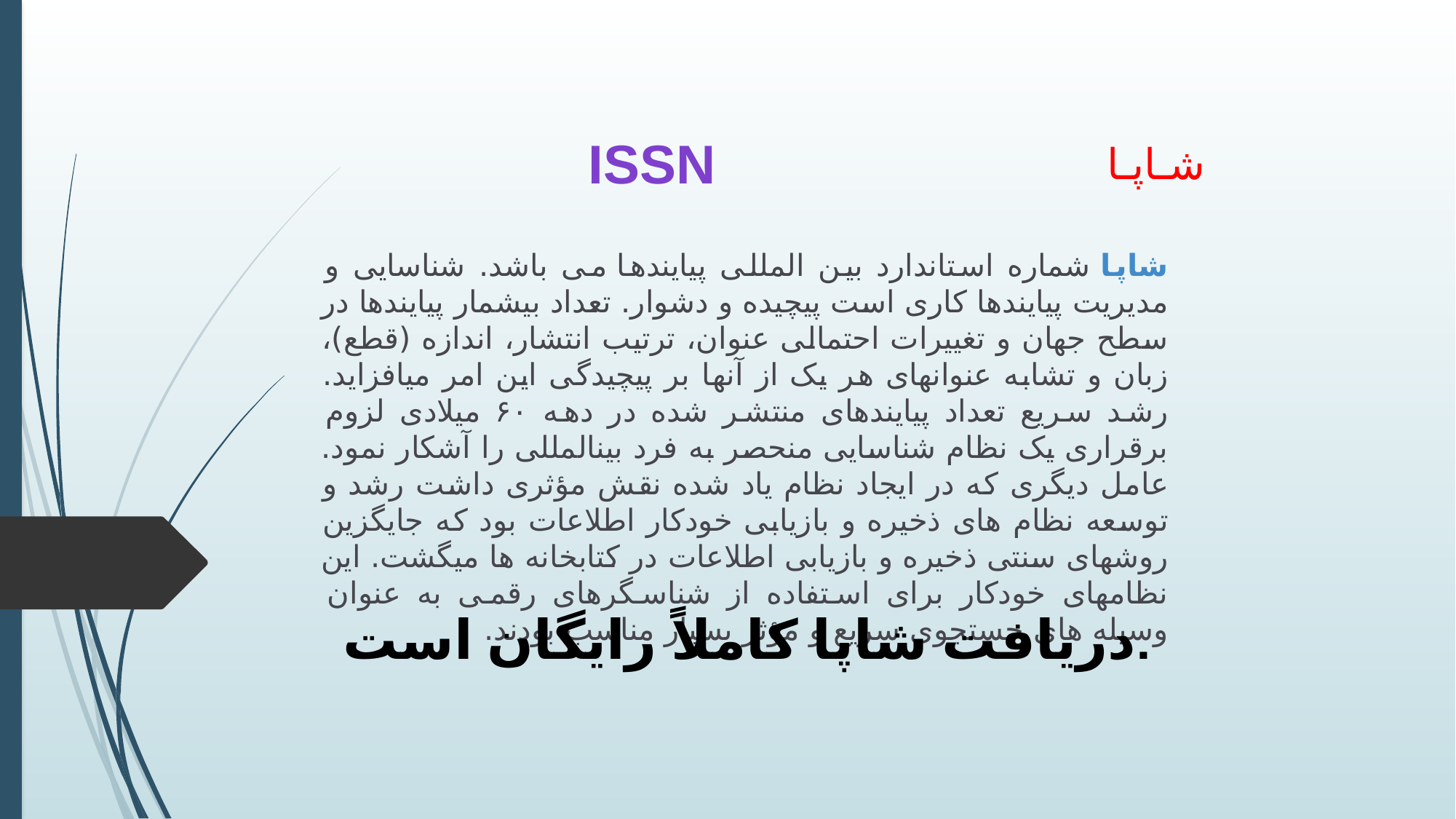

ISSN
شـاپـا
شاپا شماره استاندارد بین المللی پیایندها می باشد. شناسایی و مدیریت پیایندها کاری است پیچیده و دشوار. تعداد بی‎شمار پیایندها در سطح جهان و تغییرات احتمالی عنوان، ترتیب انتشار، اندازه (قطع)، زبان و تشابه عنوان‎های هر یک از آنها بر پیچیدگی این امر می‎افزاید. رشد سریع تعداد پیایندهای منتشر شده در دهه ۶۰ میلادی لزوم برقراری یک نظام شناسایی منحصر به فرد بین‎المللی را آشکار نمود. عامل دیگری که در ایجاد نظام یاد شده نقش مؤثری داشت رشد و توسعه نظام های ذخیره و بازیابی خودکار اطلاعات بود که جایگزین روشهای سنتی ذخیره و بازیابی اطلاعات در کتابخانه ها می‎گشت. این نظامهای خودکار برای استفاده از شناسگرهای رقمی به عنوان وسیله های جستجوی سریع و مؤثر بسیار مناسب بودند.
دریافت شاپا کاملاً رايگان است.